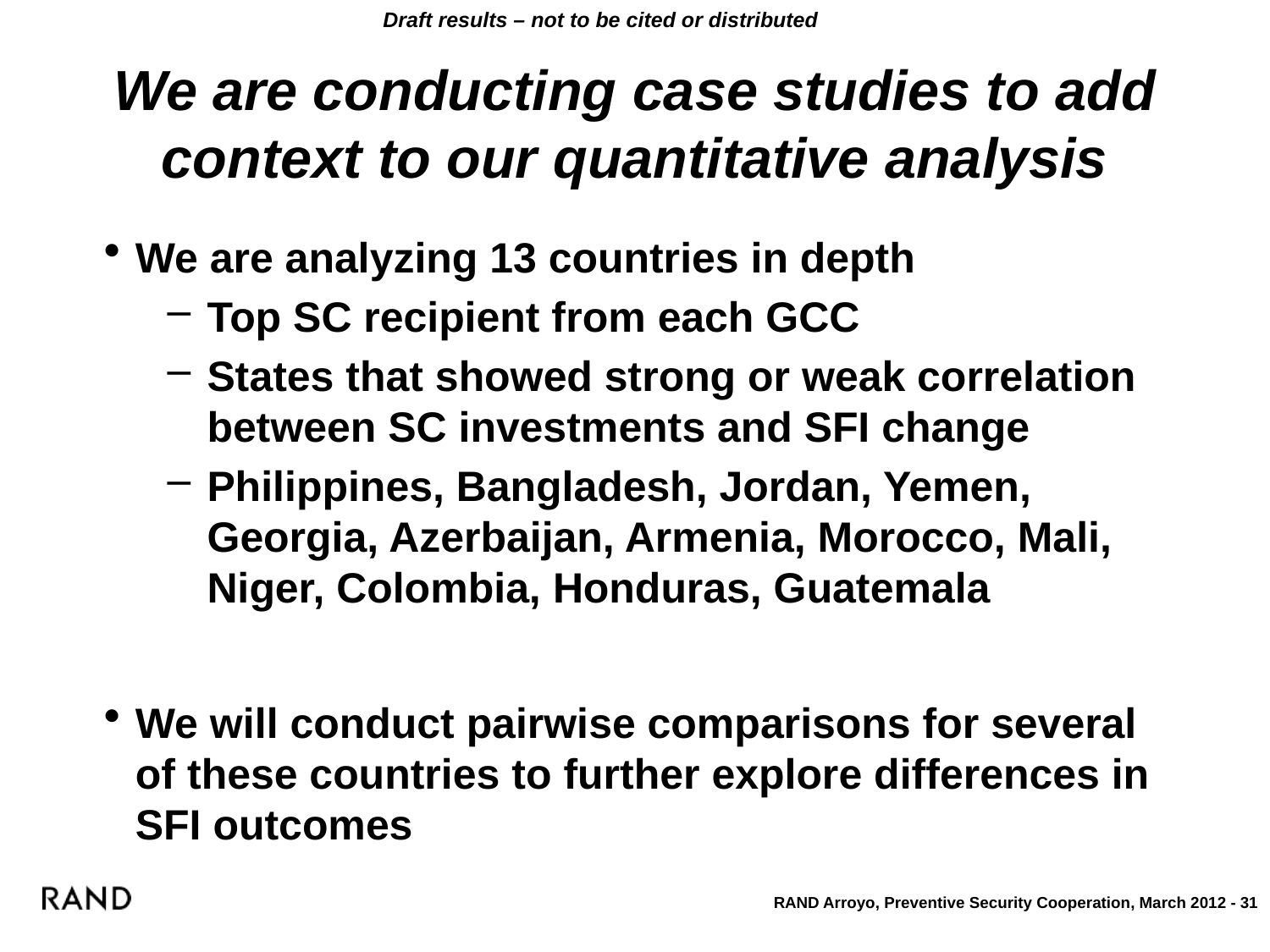

# We are conducting case studies to add context to our quantitative analysis
We are analyzing 13 countries in depth
Top SC recipient from each GCC
States that showed strong or weak correlation between SC investments and SFI change
Philippines, Bangladesh, Jordan, Yemen, Georgia, Azerbaijan, Armenia, Morocco, Mali, Niger, Colombia, Honduras, Guatemala

We will conduct pairwise comparisons for several of these countries to further explore differences in SFI outcomes